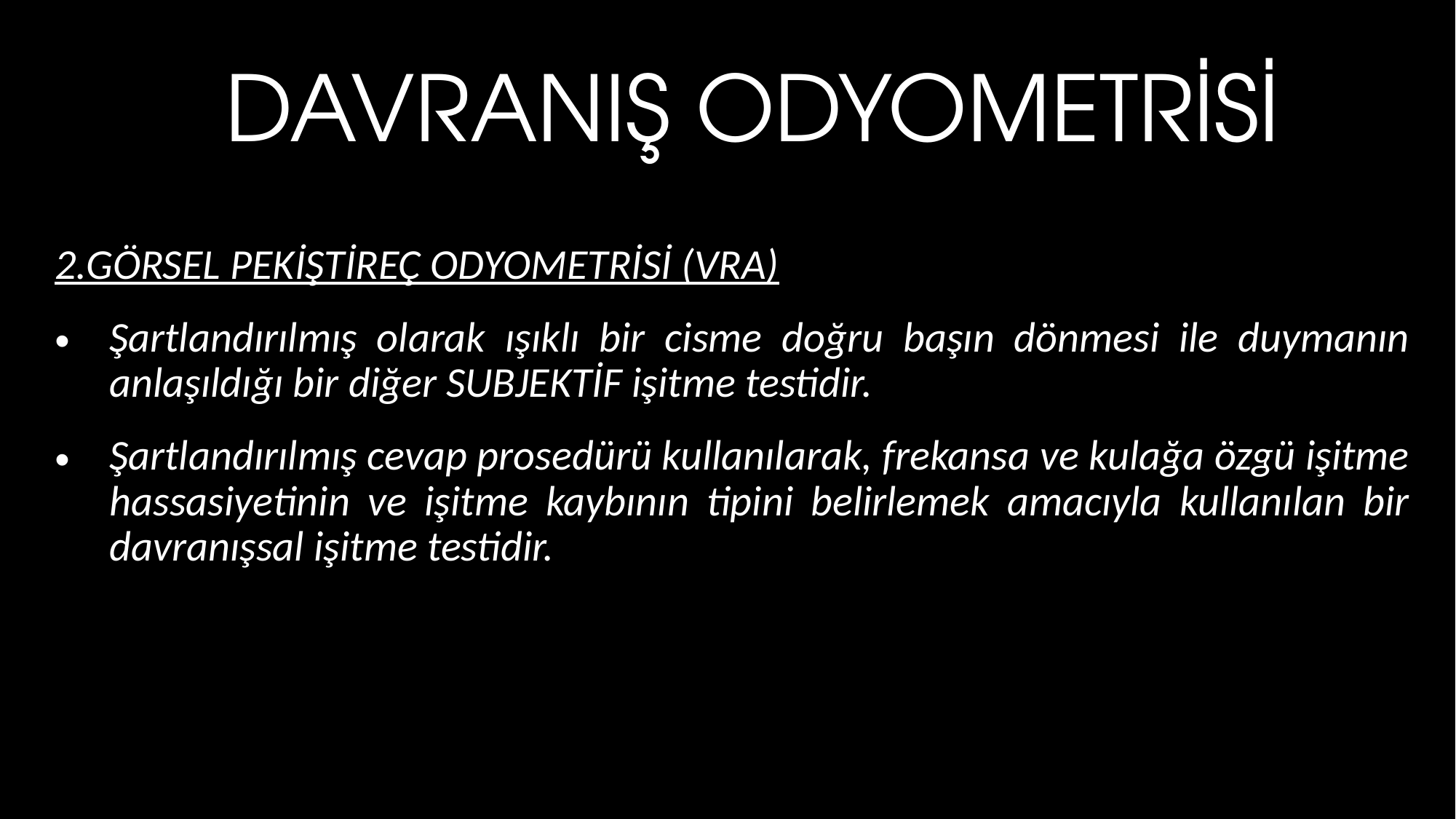

# Davranış odyometrisi
2.GÖRSEL PEKİŞTİREÇ ODYOMETRİSİ (VRA)
Şartlandırılmış olarak ışıklı bir cisme doğru başın dönmesi ile duymanın anlaşıldığı bir diğer SUBJEKTİF işitme testidir.
Şartlandırılmış cevap prosedürü kullanılarak, frekansa ve kulağa özgü işitme hassasiyetinin ve işitme kaybının tipini belirlemek amacıyla kullanılan bir davranışsal işitme testidir.